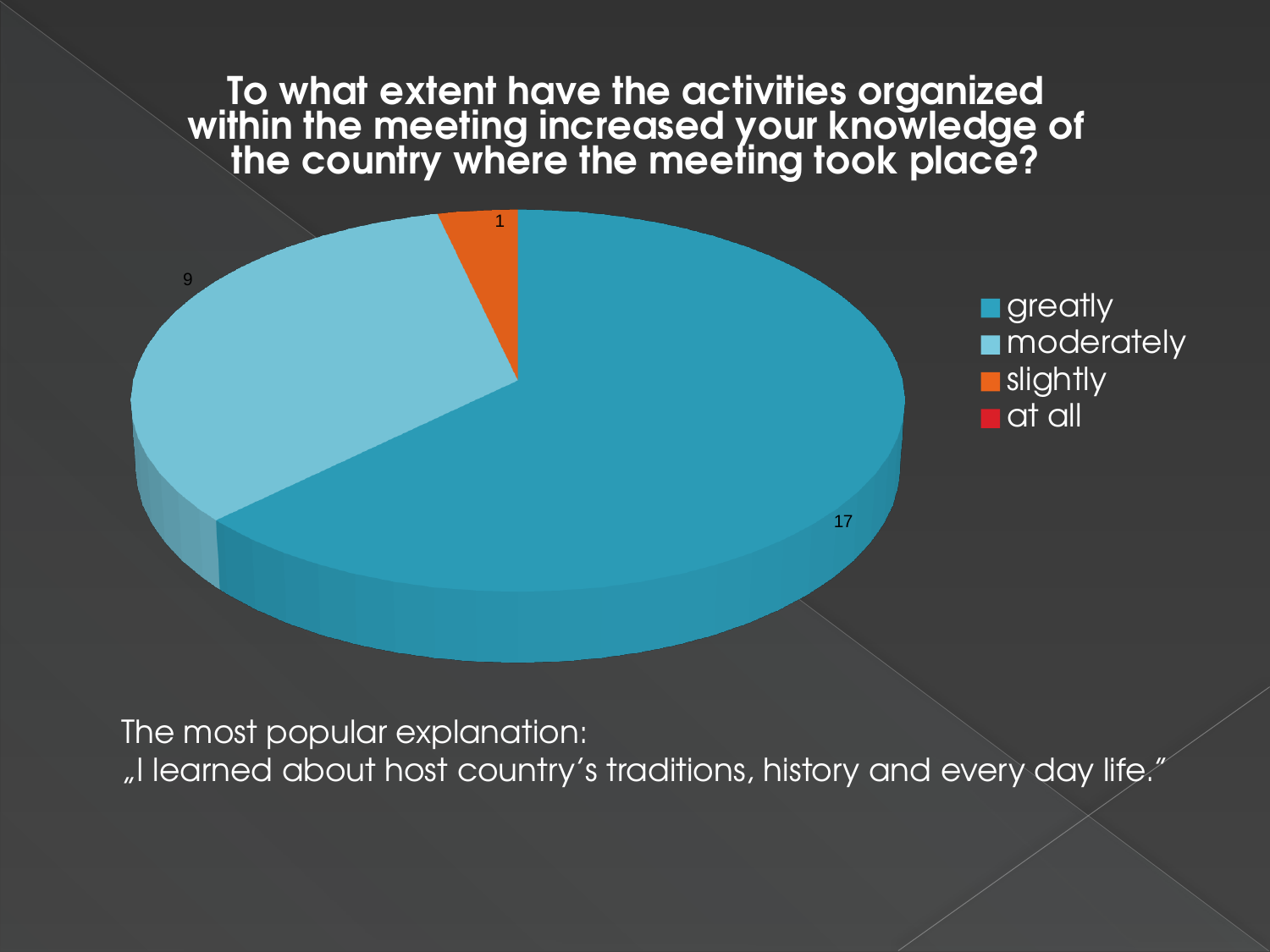

[unsupported chart]

The most popular explanation:
„I learned about host country’s traditions, history and every day life.”